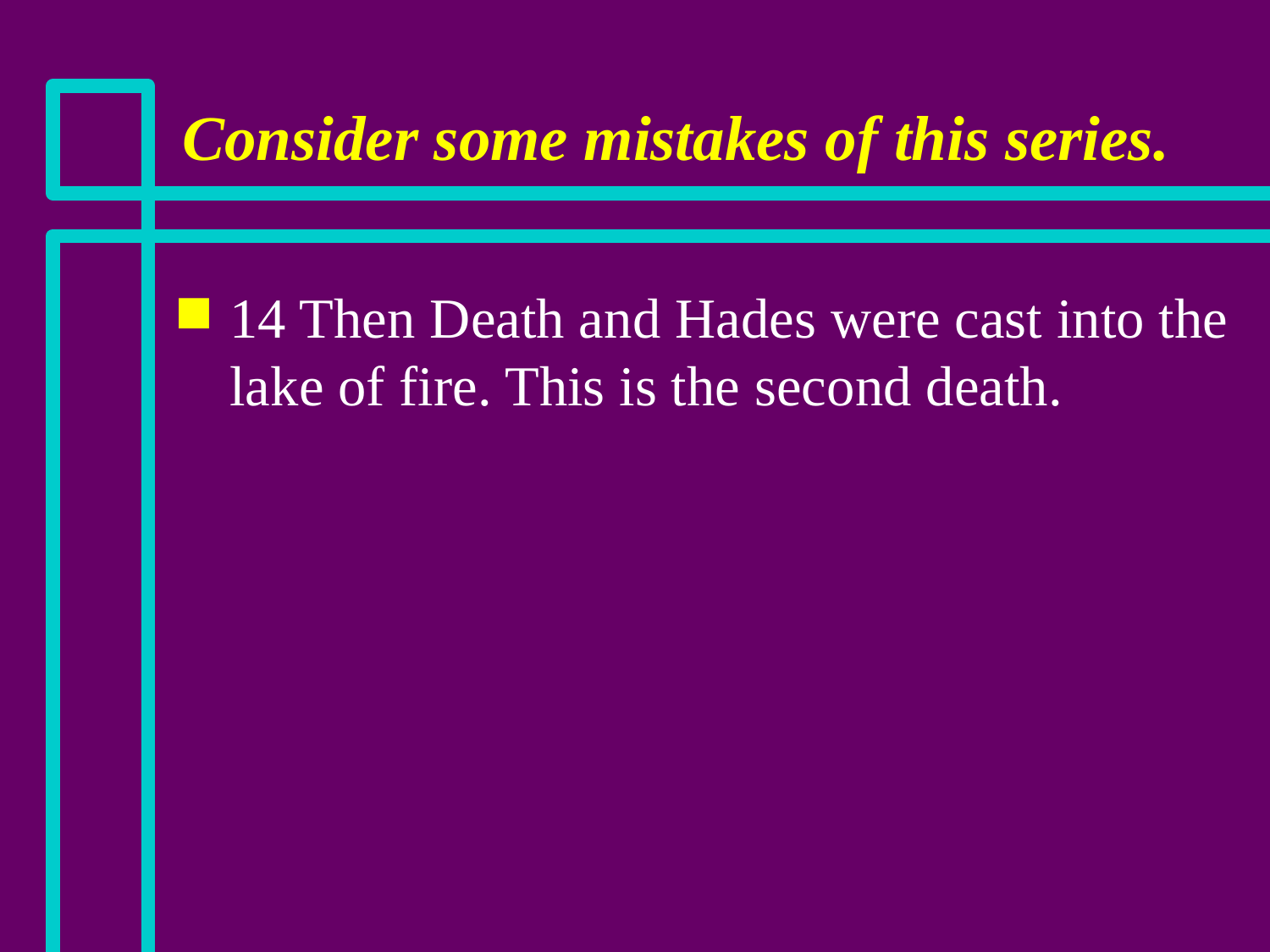

# Consider some mistakes of this series.
14 Then Death and Hades were cast into the lake of fire. This is the second death.